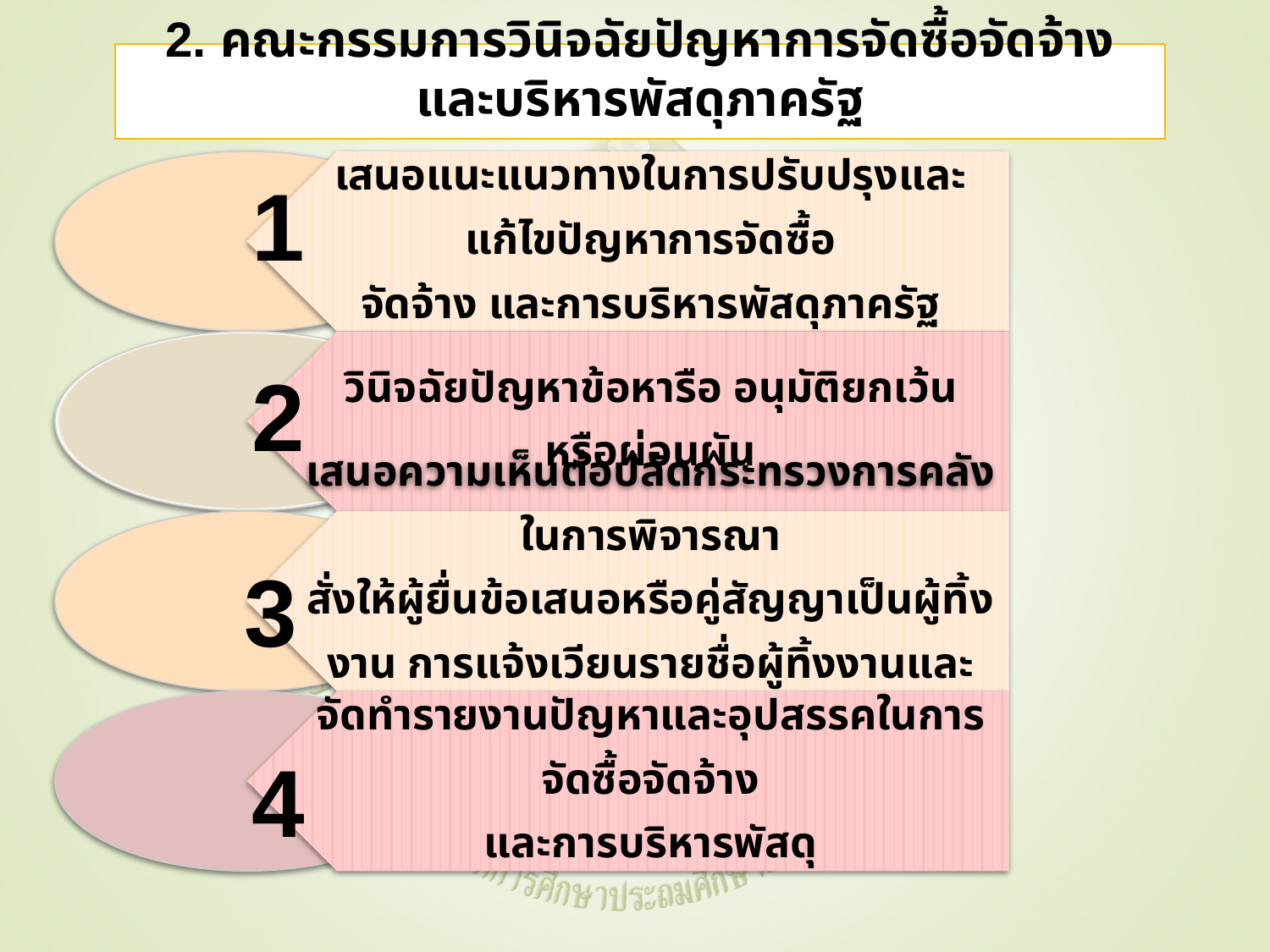

# 2. คณะกรรมการวินิจฉัยปัญหาการจัดซื้อจัดจ้างและบริหารพัสดุภาครัฐ
เสนอแนะแนวทางในการปรับปรุงและแก้ไขปัญหาการจัดซื้อ
จัดจ้าง และการบริหารพัสดุภาครัฐ
1
2
3
4